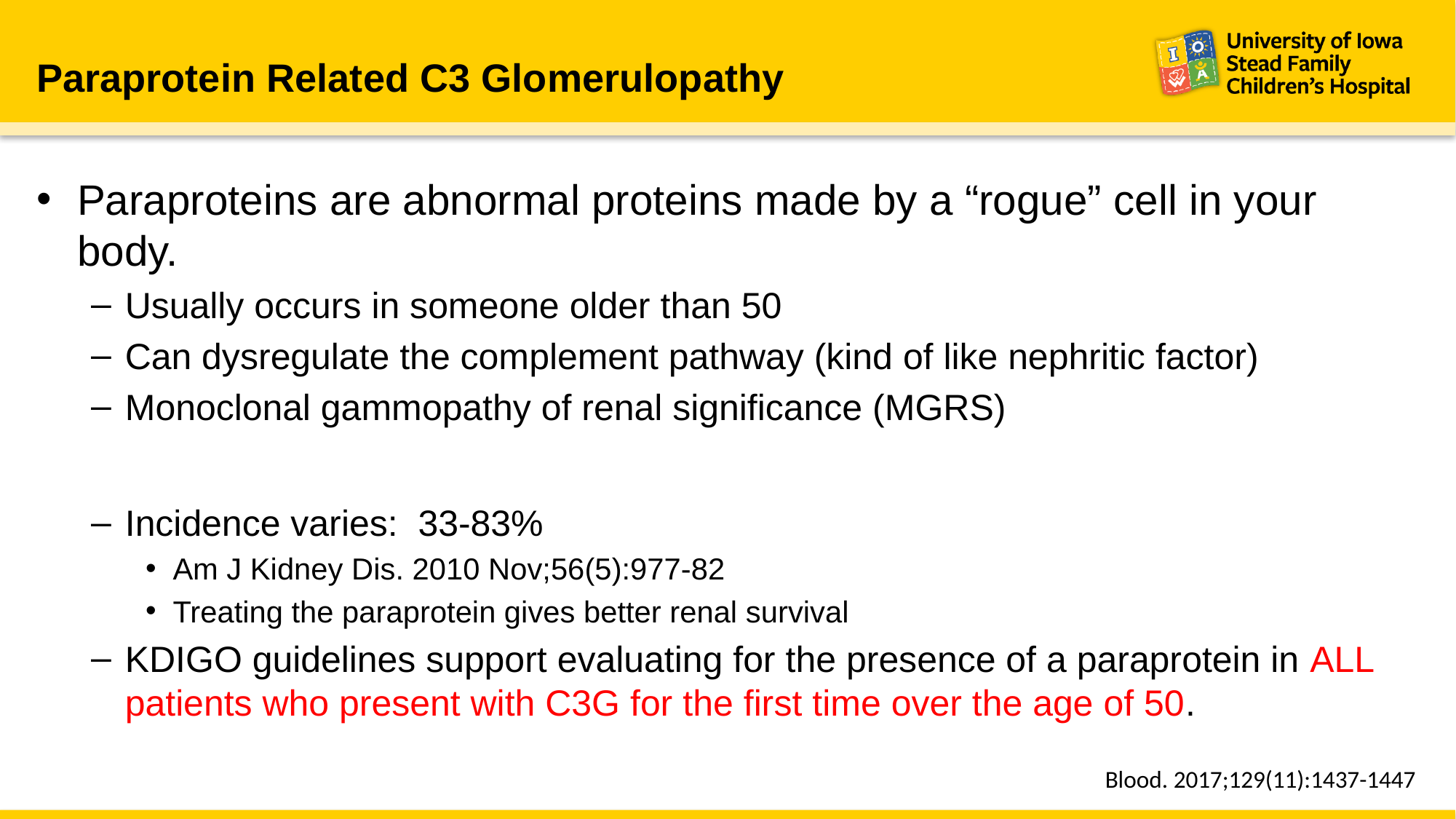

# Paraprotein Related C3 Glomerulopathy
Paraproteins are abnormal proteins made by a “rogue” cell in your body.
Usually occurs in someone older than 50
Can dysregulate the complement pathway (kind of like nephritic factor)
Monoclonal gammopathy of renal significance (MGRS)

Incidence varies:  33-83%
Am J Kidney Dis. 2010 Nov;56(5):977-82
Treating the paraprotein gives better renal survival
KDIGO guidelines support evaluating for the presence of a paraprotein in ALL patients who present with C3G for the first time over the age of 50.

Blood. 2017;129(11):1437-1447